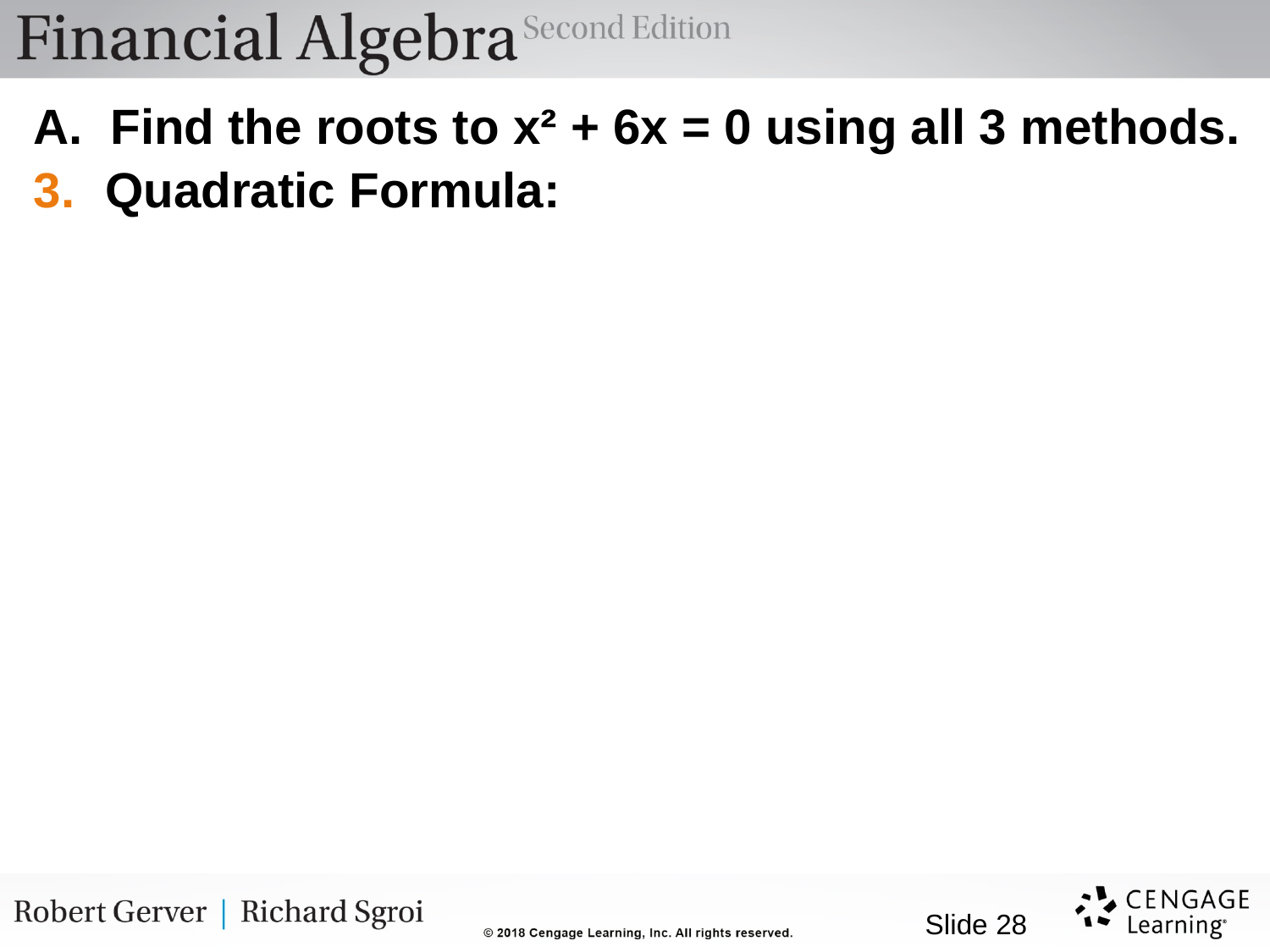

A.  Find the roots to x² + 6x = 0 using all 3 methods.
Quadratic Formula:

  Slide 28